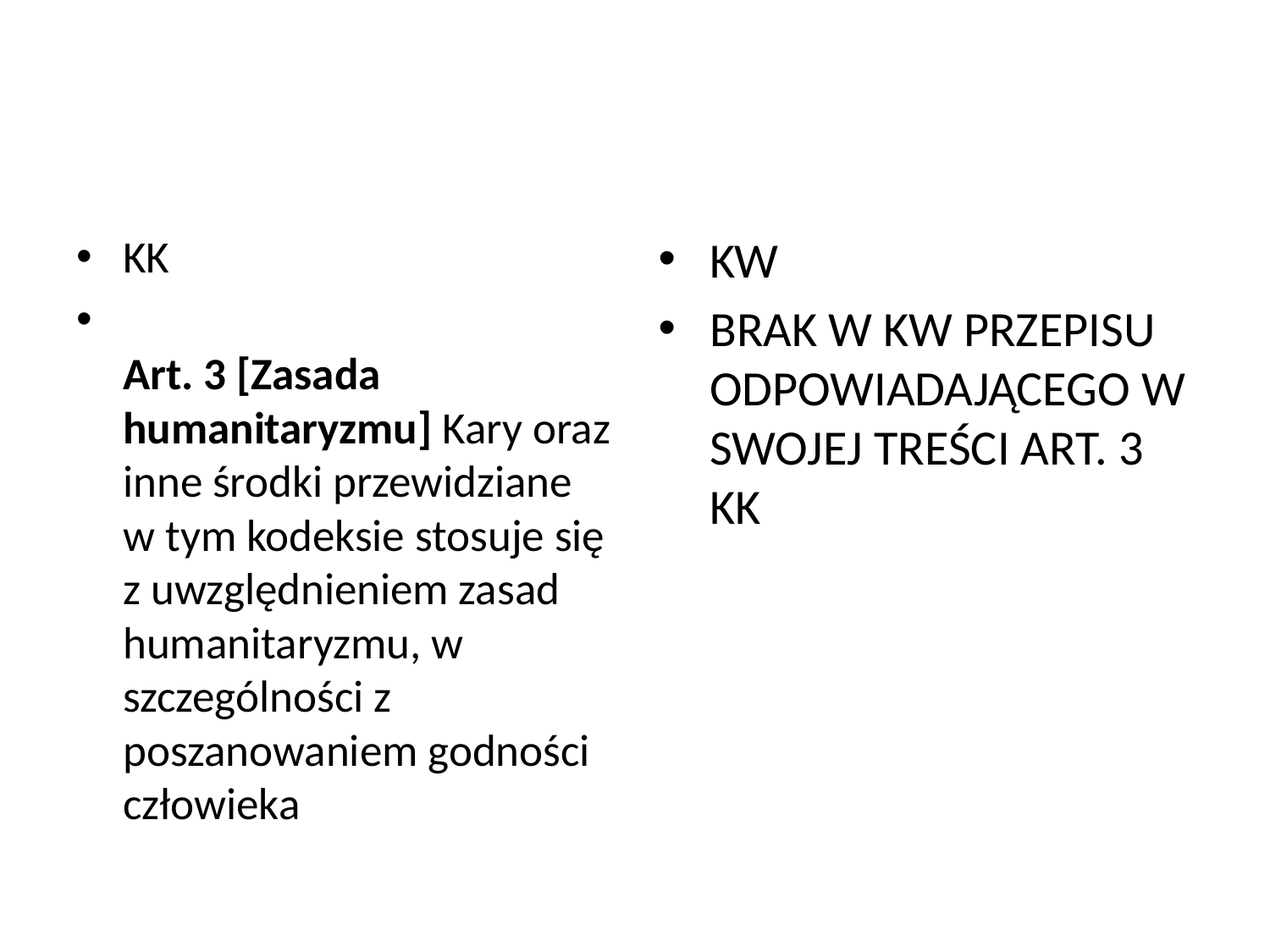

#
KK
Art. 3 [Zasada humanitaryzmu] Kary oraz inne środki przewidziane w tym kodeksie stosuje się z uwzględnieniem zasad humanitaryzmu, w szczególności z poszanowaniem godności człowieka
KW
BRAK W KW PRZEPISU ODPOWIADAJĄCEGO W SWOJEJ TREŚCI ART. 3 KK